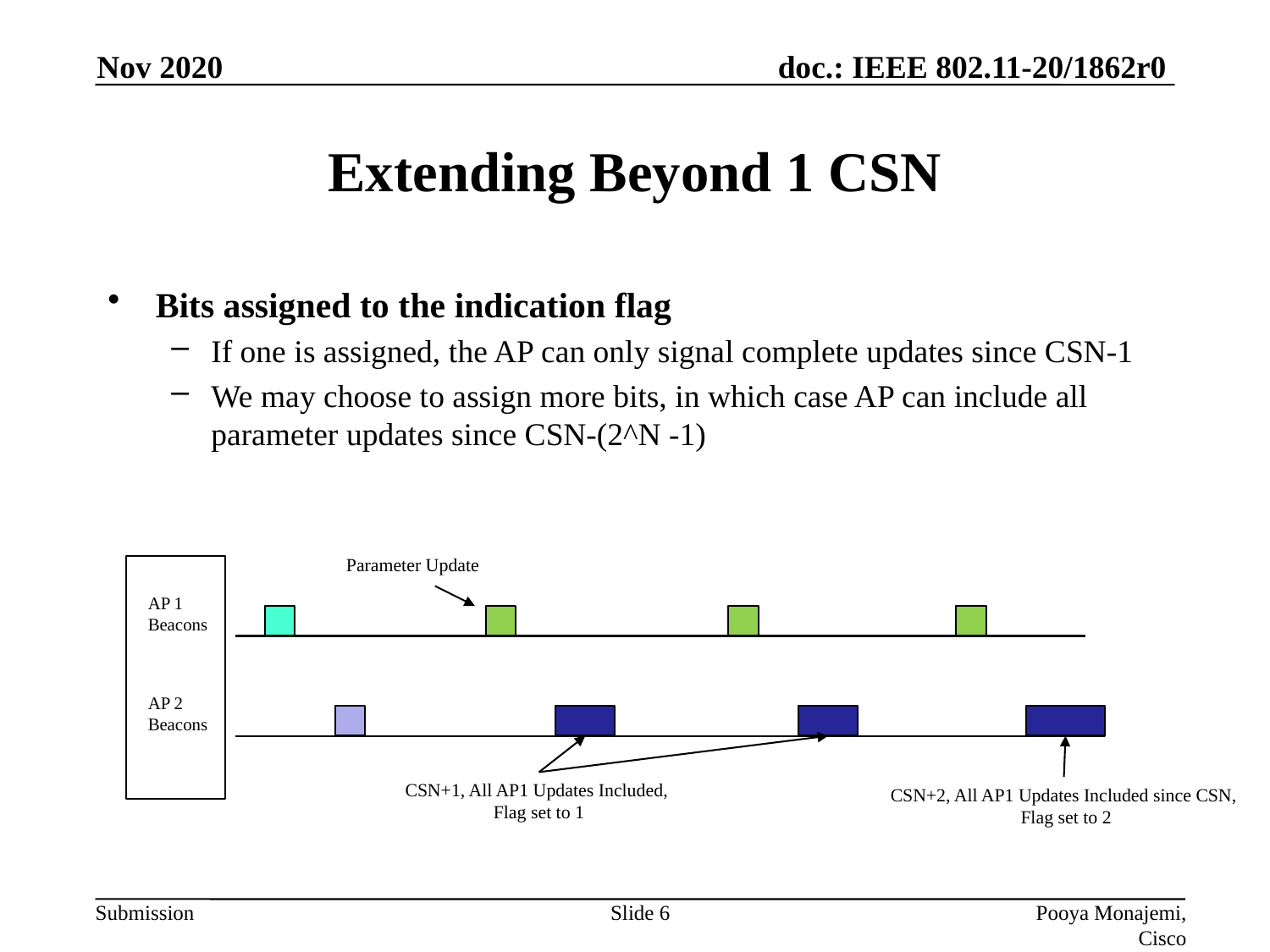

Nov 2020
# Extending Beyond 1 CSN
Bits assigned to the indication flag
If one is assigned, the AP can only signal complete updates since CSN-1
We may choose to assign more bits, in which case AP can include all parameter updates since CSN-(2^N -1)
Parameter Update

AP 1
Beacons

AP 2
Beacons

CSN+1, All AP1 Updates Included,
Flag set to 1
CSN+2, All AP1 Updates Included since CSN,
 Flag set to 2
Slide 6
Pooya Monajemi, Cisco